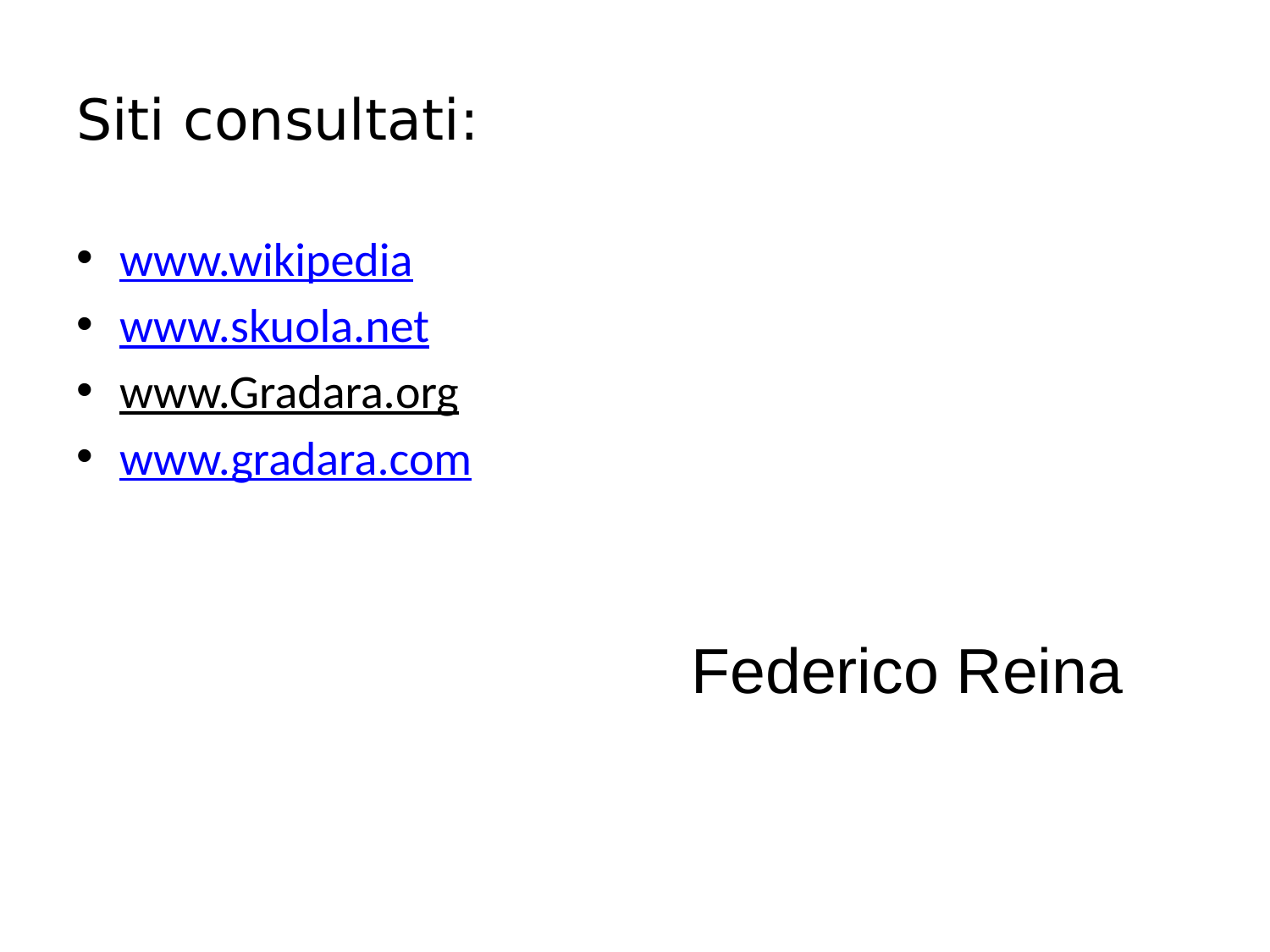

# Siti consultati:
www.wikipedia
www.skuola.net
www.Gradara.org
www.gradara.com

                                                         Federico Reina